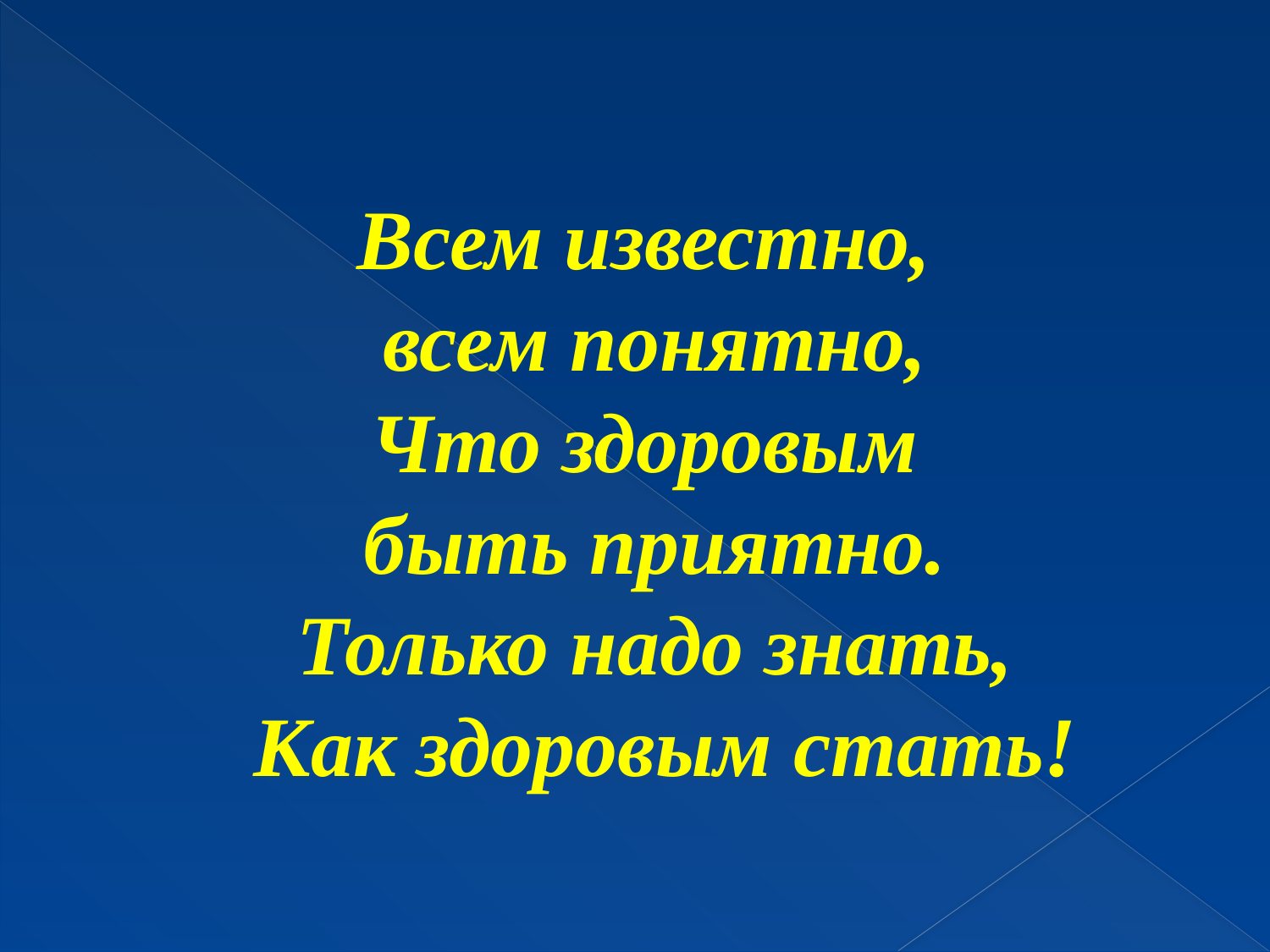

Всем известно,
всем понятно,
Что здоровым
быть приятно.
Только надо знать,
 Как здоровым стать!